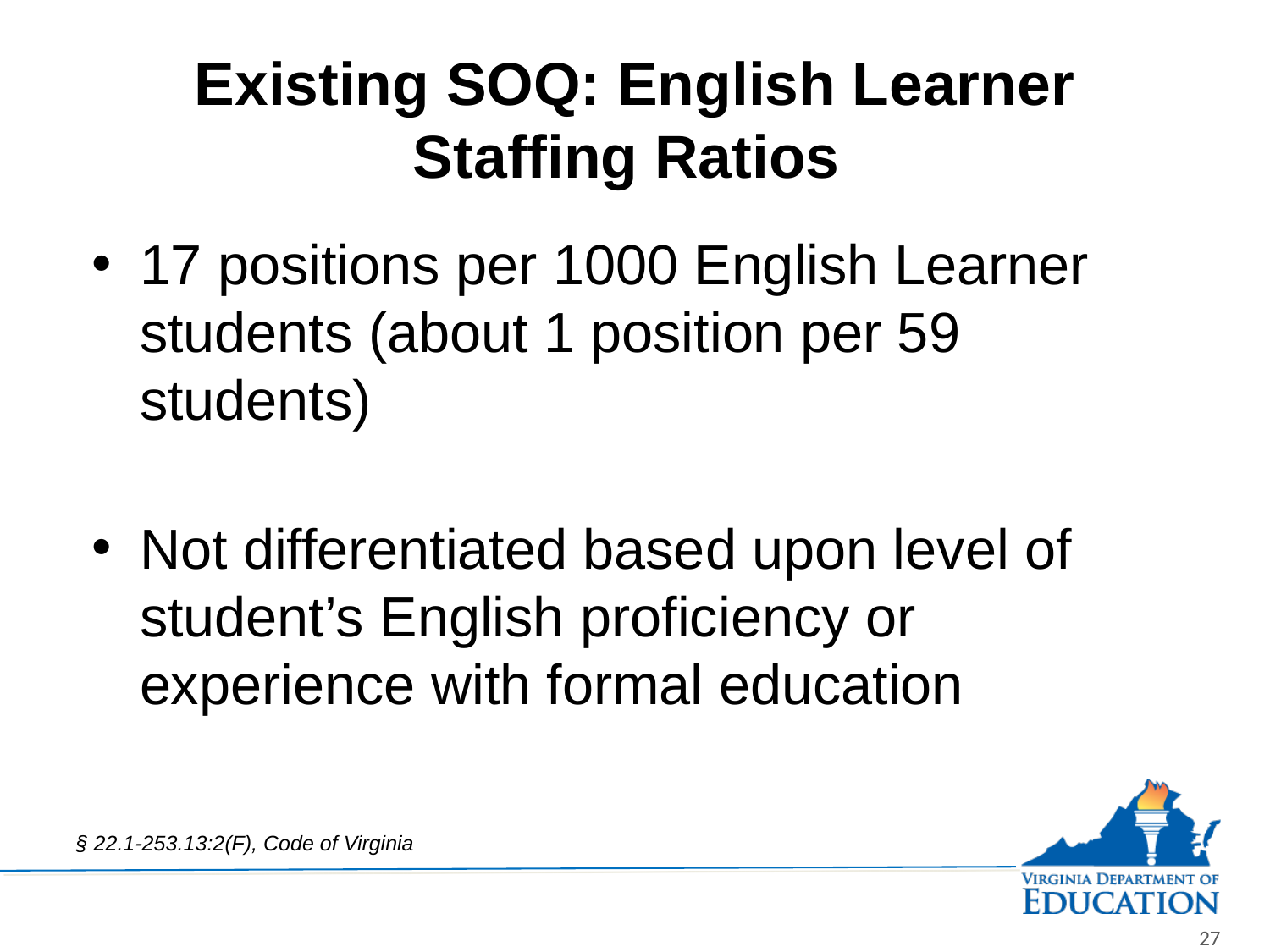

# Existing SOQ: English Learner Staffing Ratios
17 positions per 1000 English Learner students (about 1 position per 59 students)

Not differentiated based upon level of student’s English proficiency or experience with formal education

§ 22.1-253.13:2(F), Code of Virginia
27